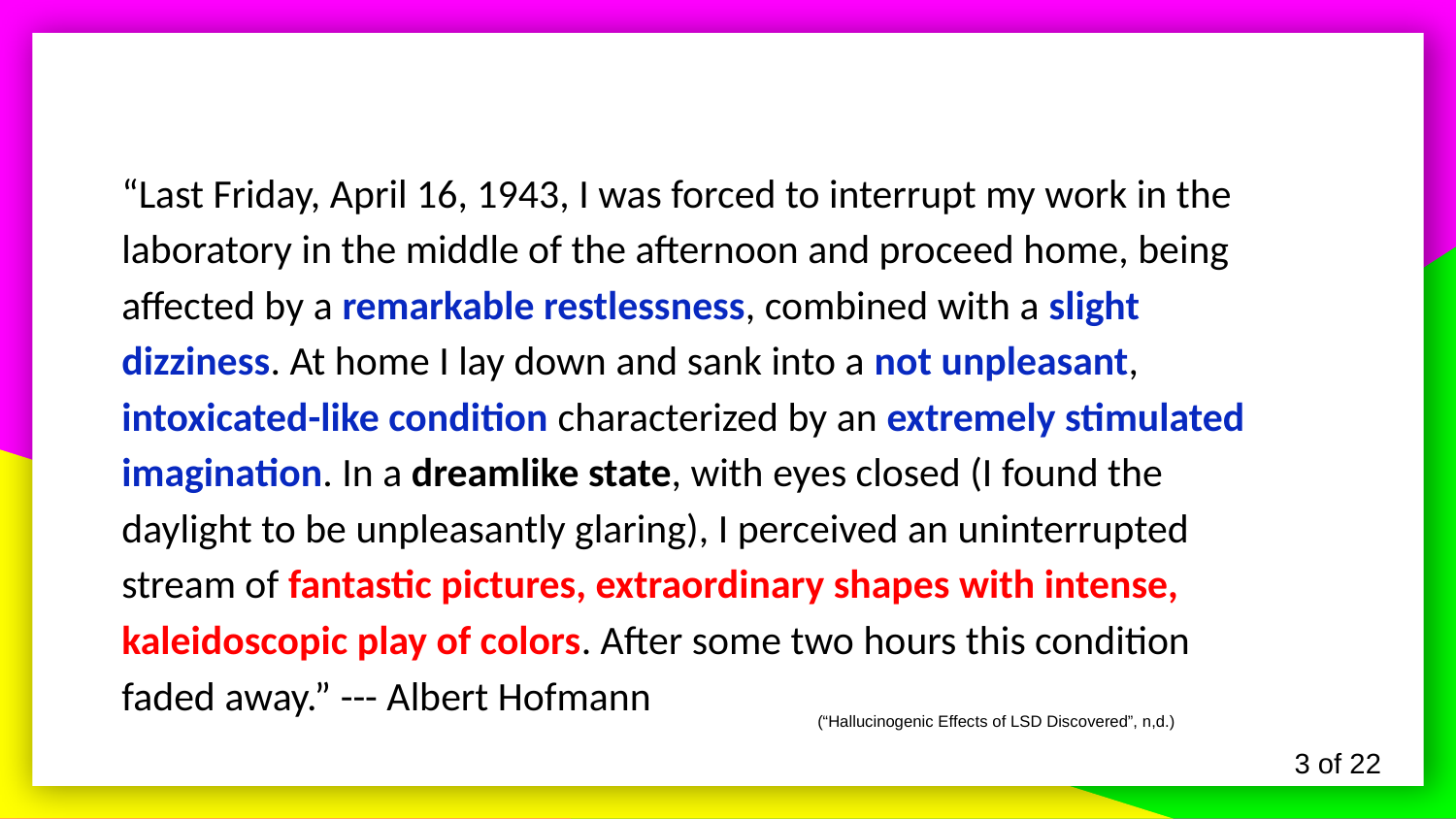

“Last Friday, April 16, 1943, I was forced to interrupt my work in the laboratory in the middle of the afternoon and proceed home, being affected by a remarkable restlessness, combined with a slight dizziness. At home I lay down and sank into a not unpleasant, intoxicated-like condition characterized by an extremely stimulated imagination. In a dreamlike state, with eyes closed (I found the daylight to be unpleasantly glaring), I perceived an uninterrupted stream of fantastic pictures, extraordinary shapes with intense, kaleidoscopic play of colors. After some two hours this condition faded away.” --- Albert Hofmann

(“Hallucinogenic Effects of LSD Discovered”, n,d.)
3 of 22